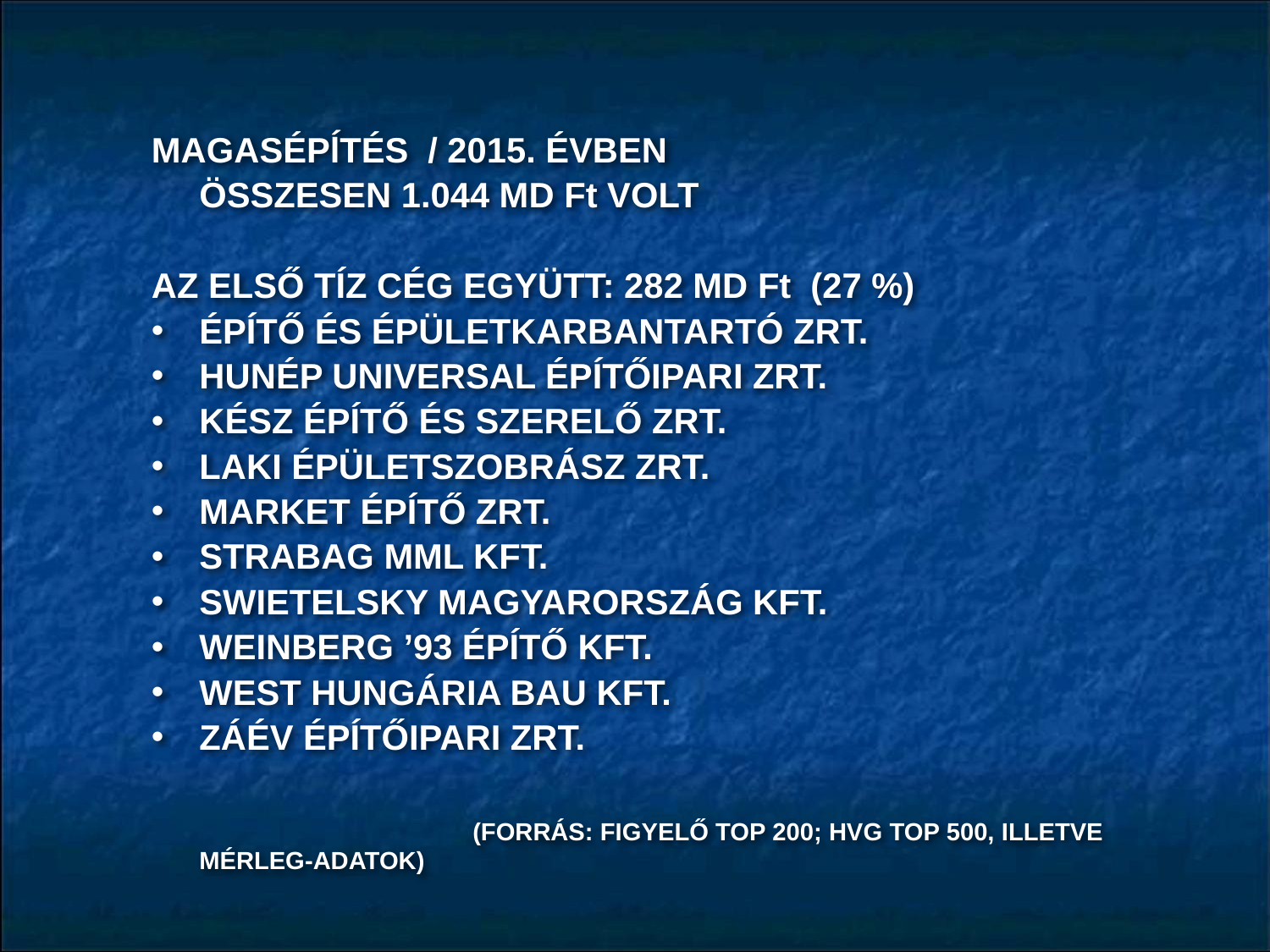

MAGASÉPĺTÉS  / 2015. ÉVBEN
	ÖSSZESEN 1.044 MD Ft VOLT

AZ ELSŐ TÍZ CÉG EGYÜTT: 282 MD Ft  (27 %)
ÉPÍTŐ ÉS ÉPÜLETKARBANTARTÓ ZRT.
HUNÉP UNIVERSAL ÉPÍTŐIPARI ZRT.
KÉSZ ÉPÍTŐ ÉS SZERELŐ ZRT.
LAKI ÉPÜLETSZOBRÁSZ ZRT.
MARKET ÉPÍTŐ ZRT.
STRABAG MML KFT.
SWIETELSKY MAGYARORSZÁG KFT.
WEINBERG ’93 ÉPÍTŐ KFT.
WEST HUNGÁRIA BAU KFT.
ZÁÉV ÉPÍTŐIPARI ZRT.

    	  		  (FORRÁS: FIGYELŐ TOP 200; HVG TOP 500, ILLETVE MÉRLEG-ADATOK)